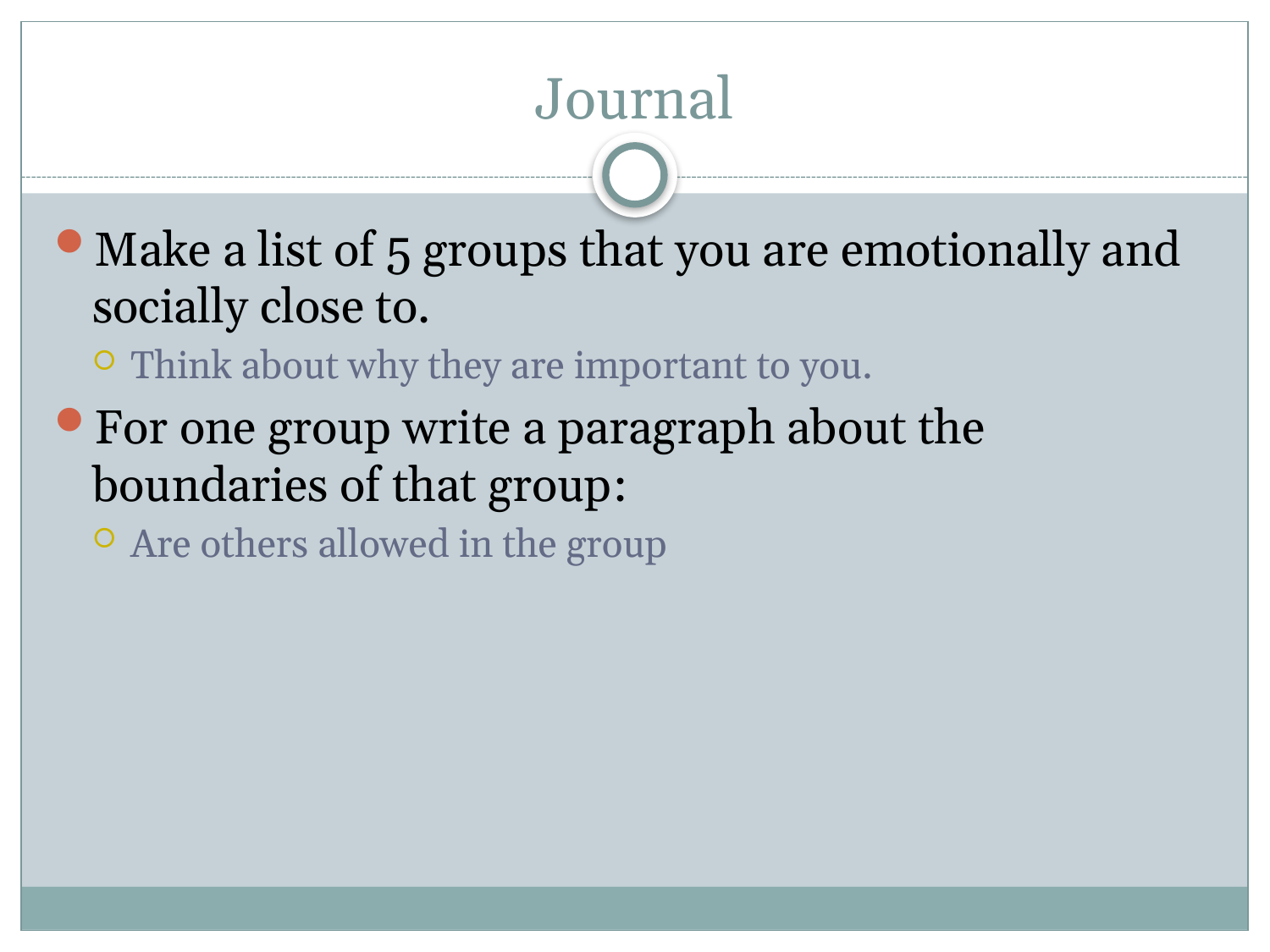

# Journal
Make a list of 5 groups that you are emotionally and socially close to.
Think about why they are important to you.
For one group write a paragraph about the boundaries of that group:
Are others allowed in the group